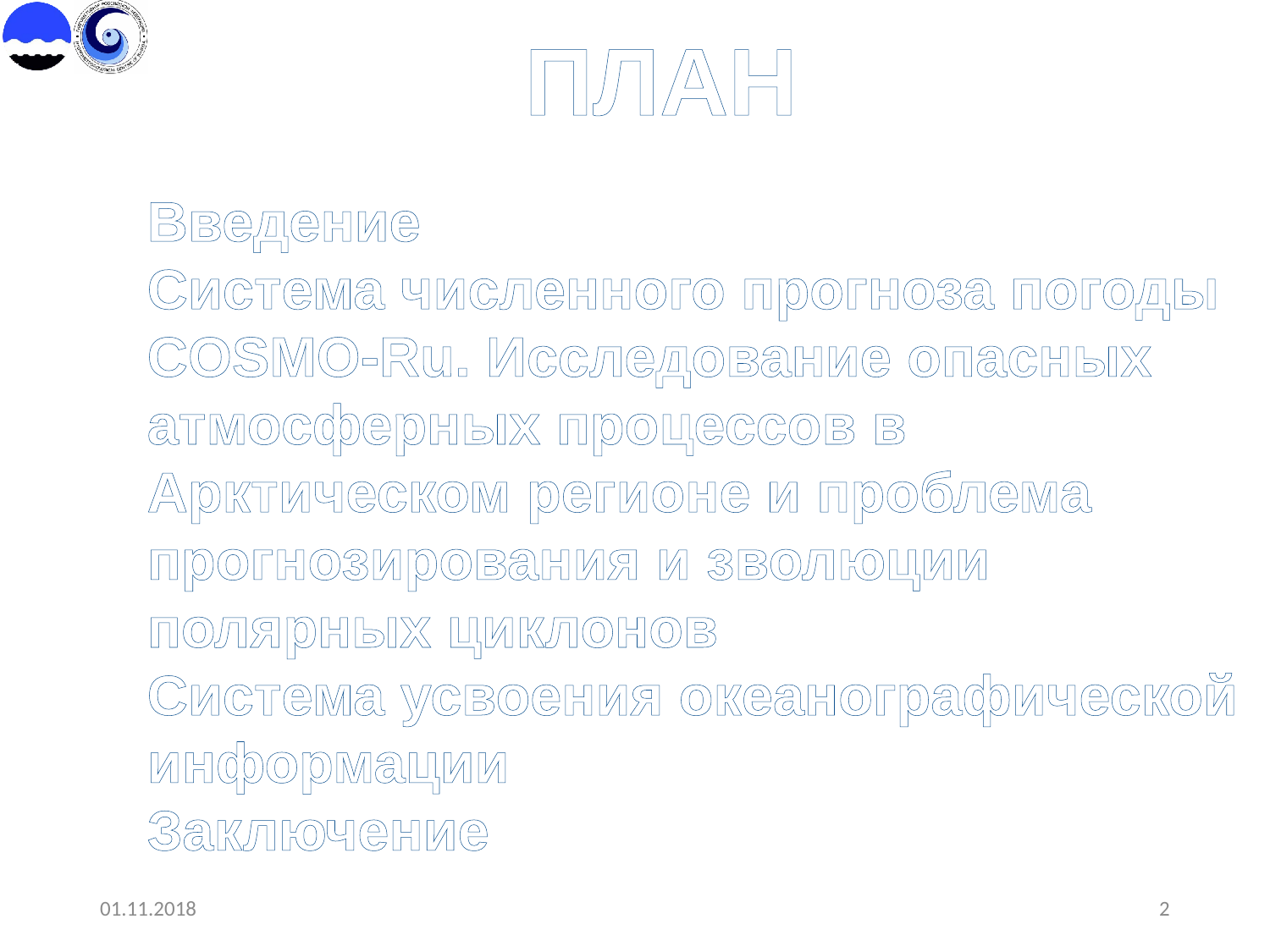

ПЛАН

Введение
Система численного прогноза погоды COSMO-Ru. Исследование опасных атмосферных процессов в Арктическом регионе и проблема прогнозирования и зволюции полярных циклонов
Система усвоения океанографической информации
Заключение

01.11.2018
2